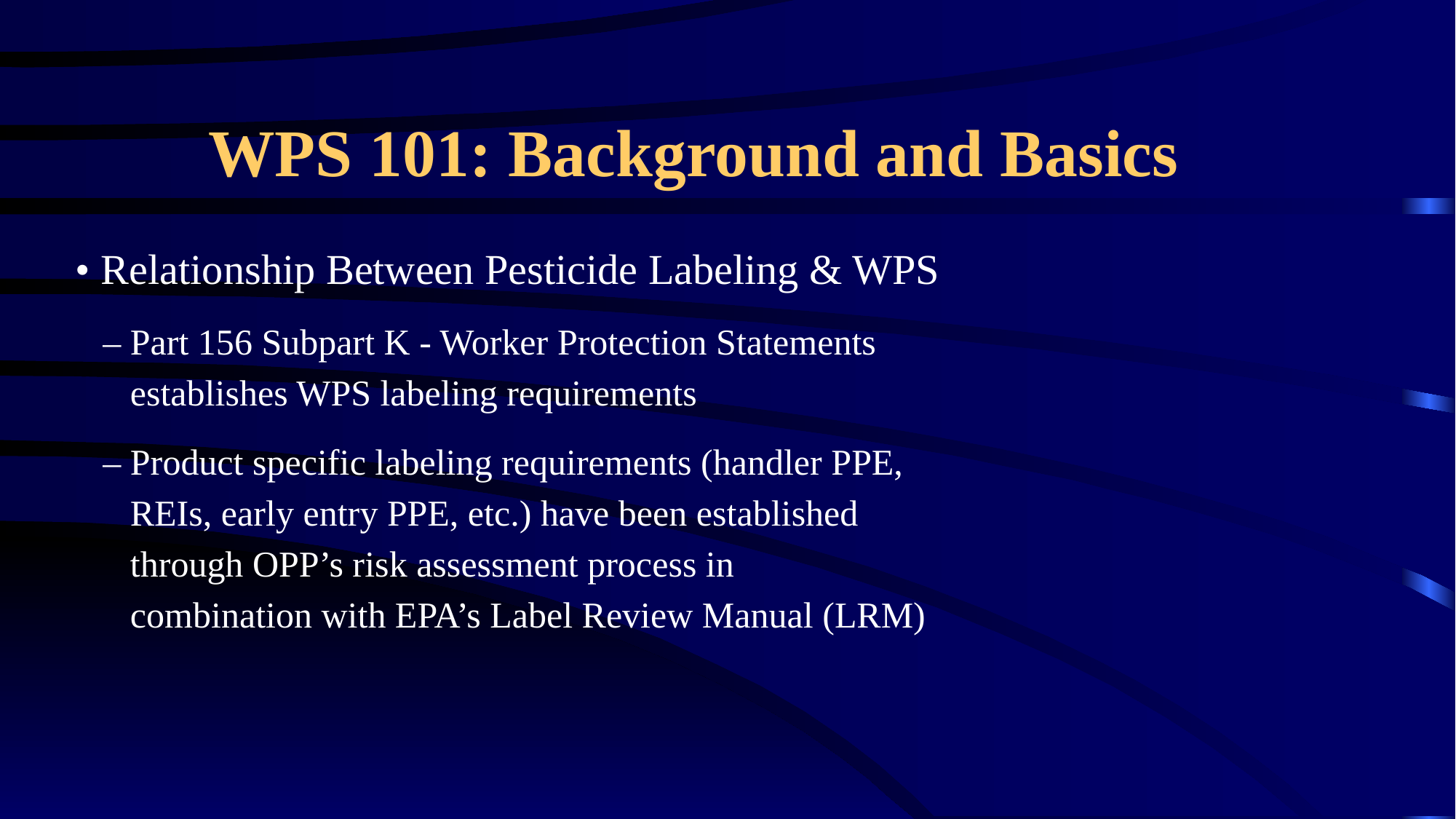

# WPS 101: Background and Basics
• Relationship Between Pesticide Labeling & WPS
   – Part 156 Subpart K - Worker Protection Statements
      establishes WPS labeling requirements
   – Product specific labeling requirements (handler PPE,
      REIs, early entry PPE, etc.) have been established
      through OPP’s risk assessment process in
      combination with EPA’s Label Review Manual (LRM)